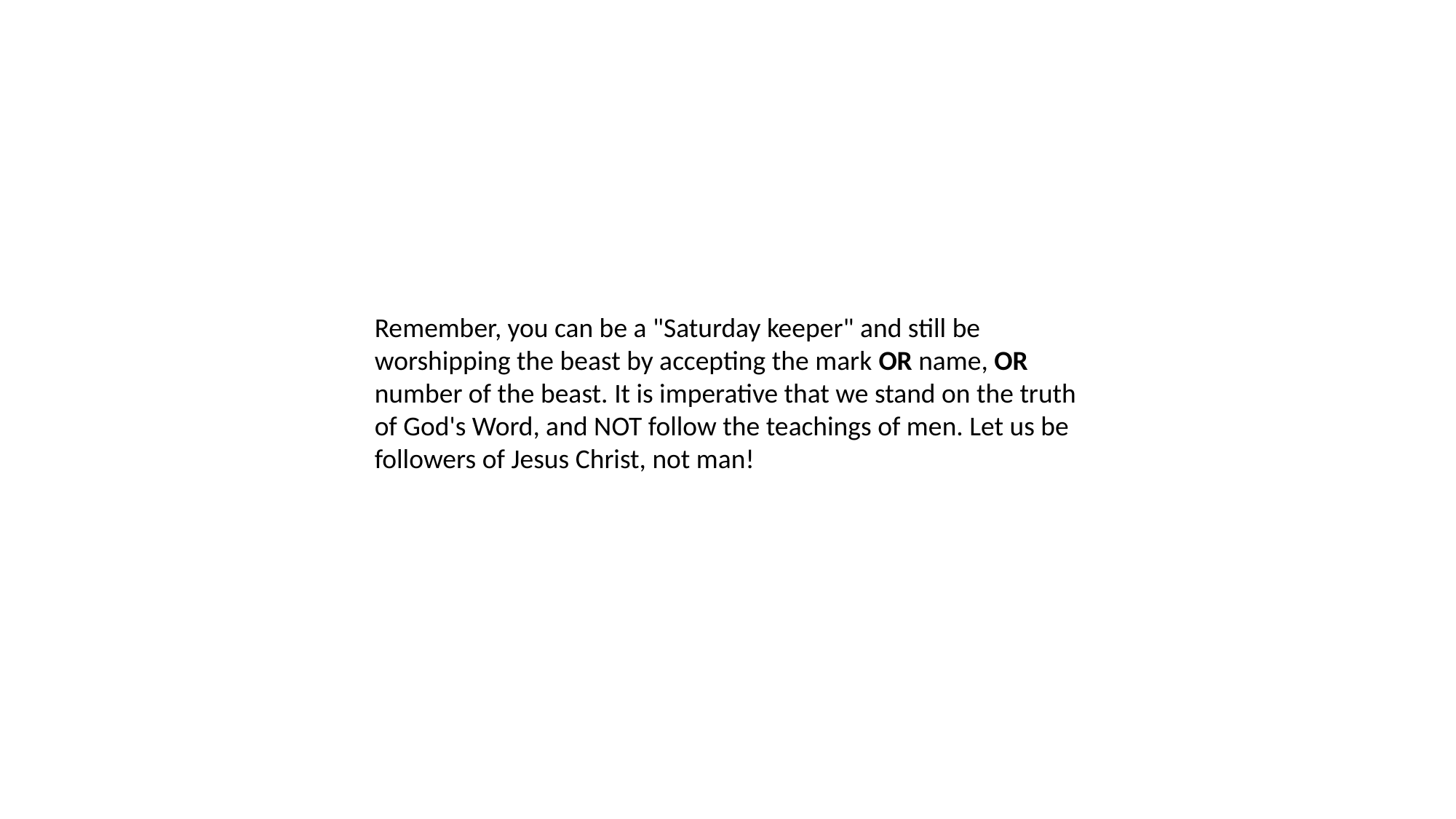

Remember, you can be a "Saturday keeper" and still be worshipping the beast by accepting the mark OR name, OR number of the beast. It is imperative that we stand on the truth of God's Word, and NOT follow the teachings of men. Let us be followers of Jesus Christ, not man!